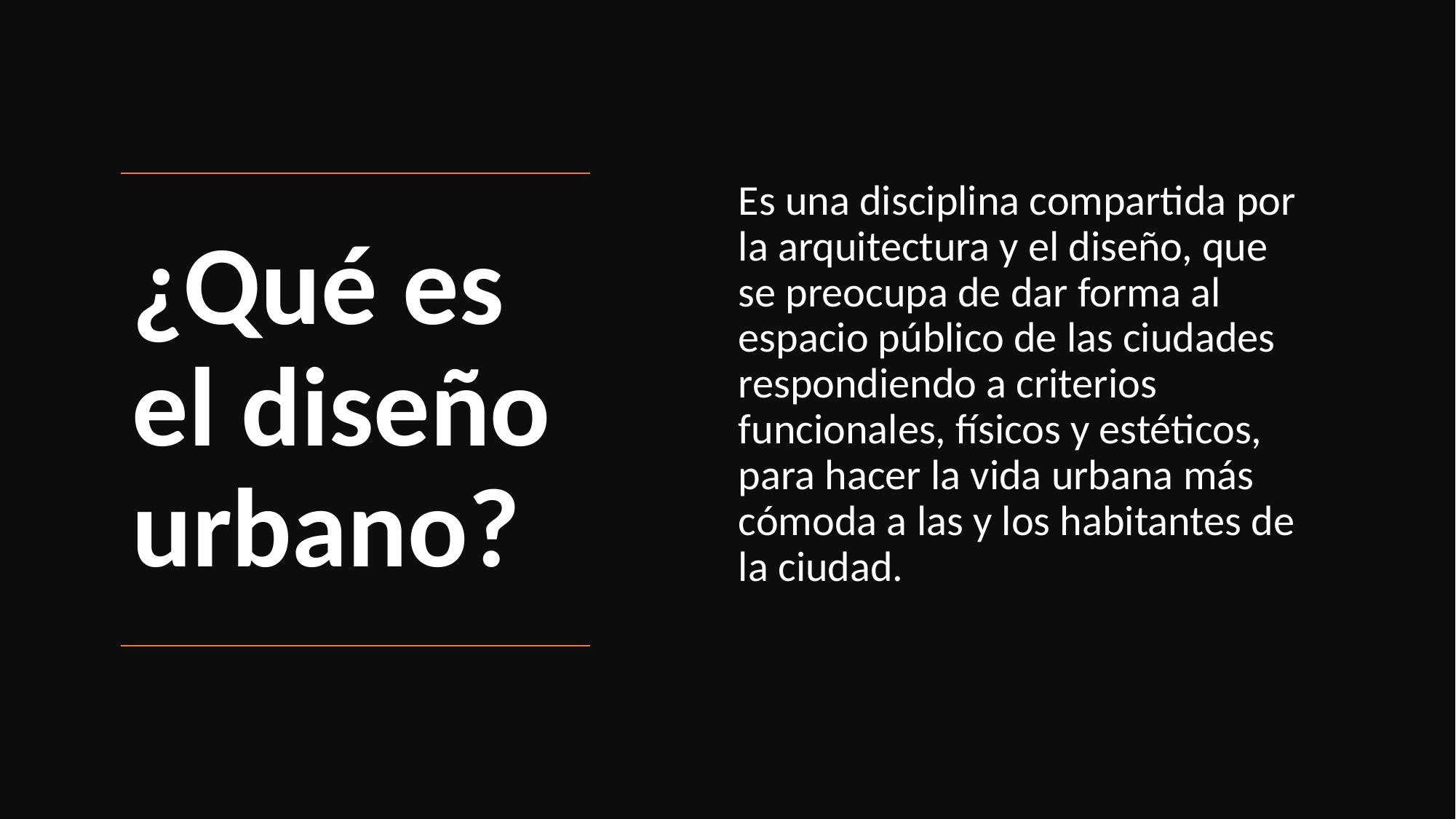

Es una disciplina compartida por la arquitectura y el diseño, que se preocupa de dar forma al espacio público de las ciudades respondiendo a criterios funcionales, físicos y estéticos, para hacer la vida urbana más cómoda a las y los habitantes de la ciudad.

# ¿Qué es el diseño urbano?